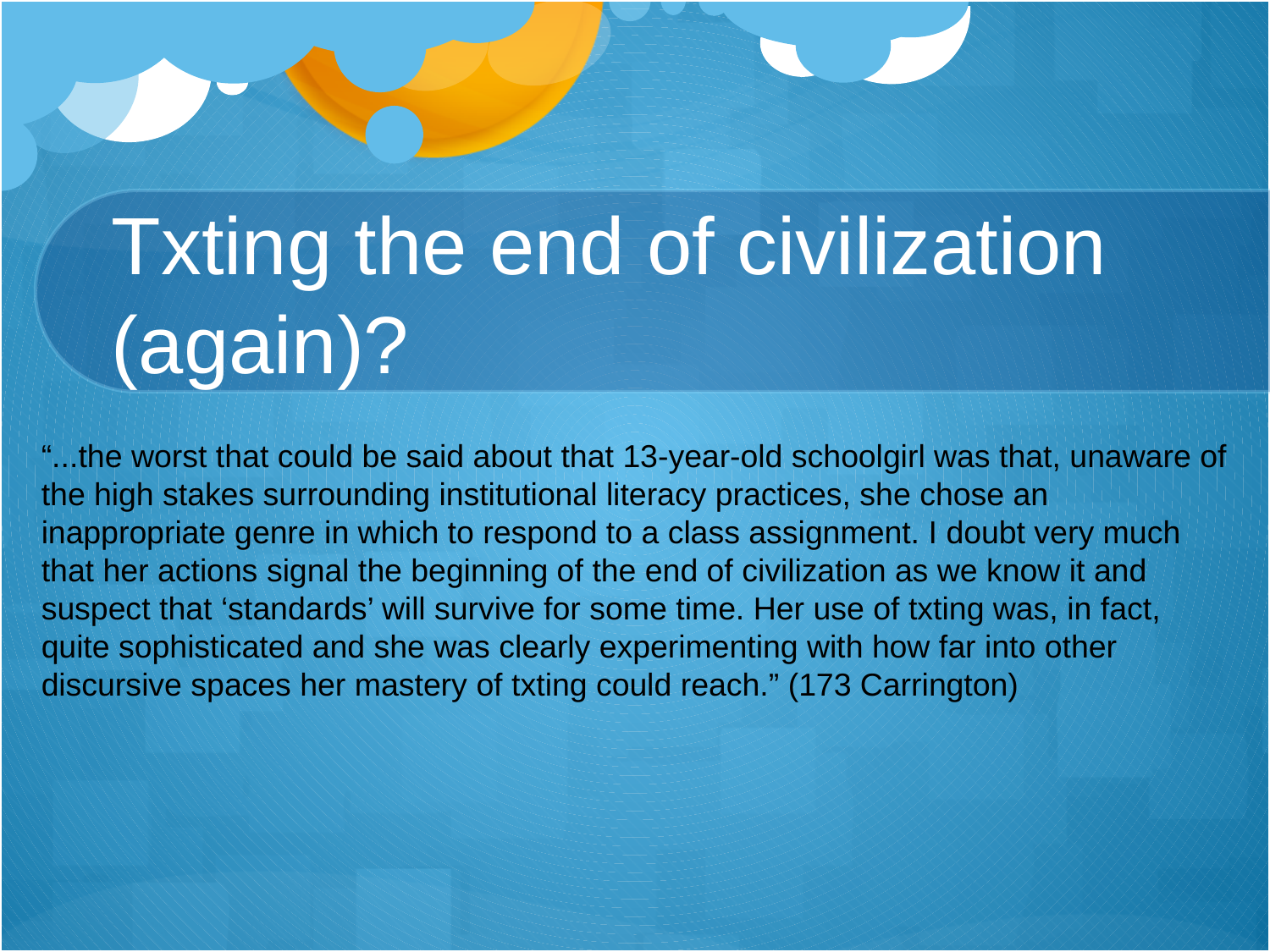

# Txting the end of civilization (again)?

“...the worst that could be said about that 13-year-old schoolgirl was that, unaware of the high stakes surrounding institutional literacy practices, she chose an inappropriate genre in which to respond to a class assignment. I doubt very much that her actions signal the beginning of the end of civilization as we know it and suspect that ‘standards’ will survive for some time. Her use of txting was, in fact, quite sophisticated and she was clearly experimenting with how far into other discursive spaces her mastery of txting could reach.” (173 Carrington)